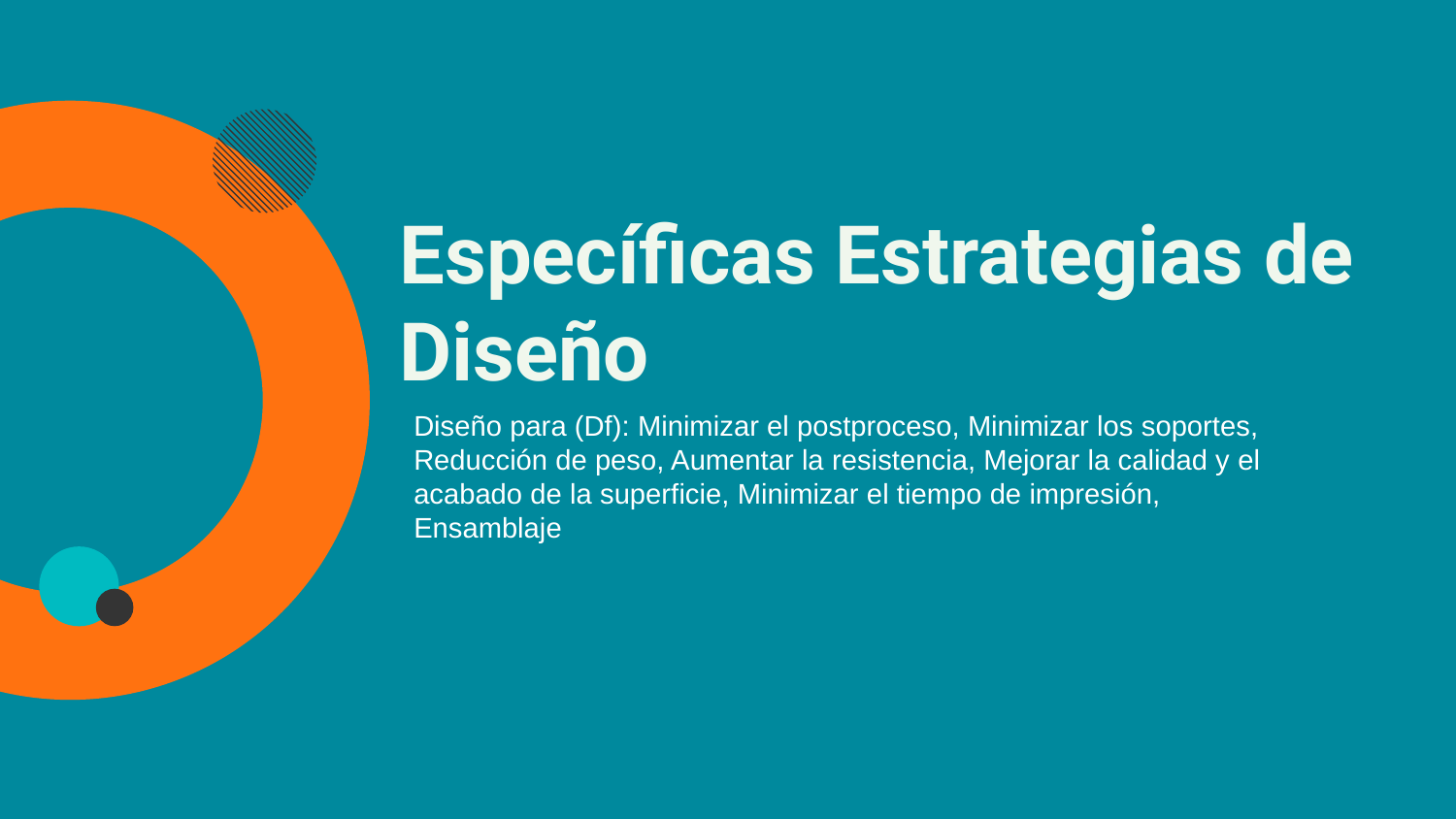

# Específicas Estrategias de Diseño
Diseño para (Df): Minimizar el postproceso, Minimizar los soportes, Reducción de peso, Aumentar la resistencia, Mejorar la calidad y el acabado de la superficie, Minimizar el tiempo de impresión, Ensamblaje